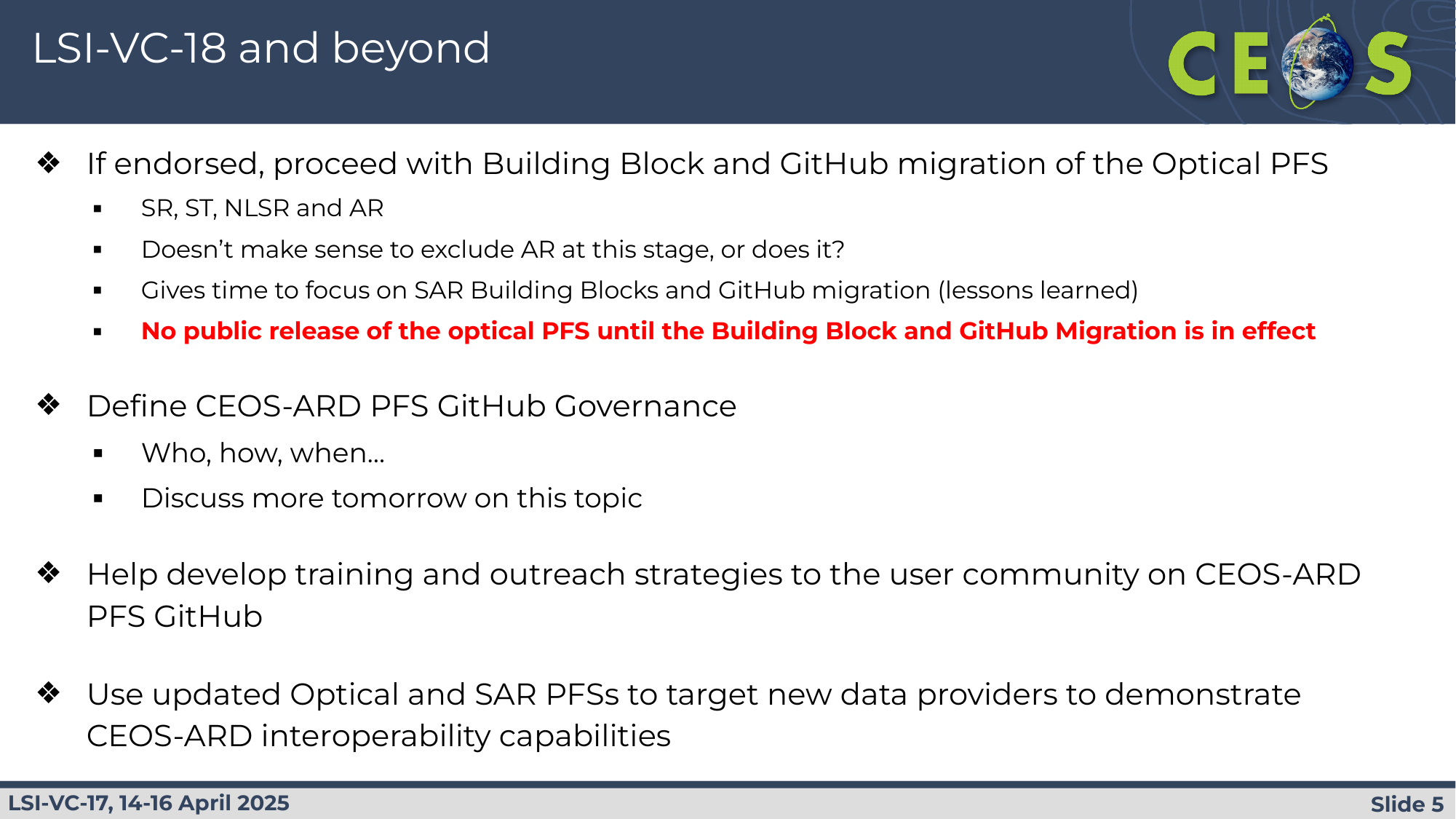

# LSI-VC-18 and beyond
If endorsed, proceed with Building Block and GitHub migration of the Optical PFS
SR, ST, NLSR and AR
Doesn’t make sense to exclude AR at this stage, or does it?
Gives time to focus on SAR Building Blocks and GitHub migration (lessons learned)
No public release of the optical PFS until the Building Block and GitHub Migration is in effect
Define CEOS-ARD PFS GitHub Governance
Who, how, when…
Discuss more tomorrow on this topic
Help develop training and outreach strategies to the user community on CEOS-ARD PFS GitHub
Use updated Optical and SAR PFSs to target new data providers to demonstrate CEOS-ARD interoperability capabilities